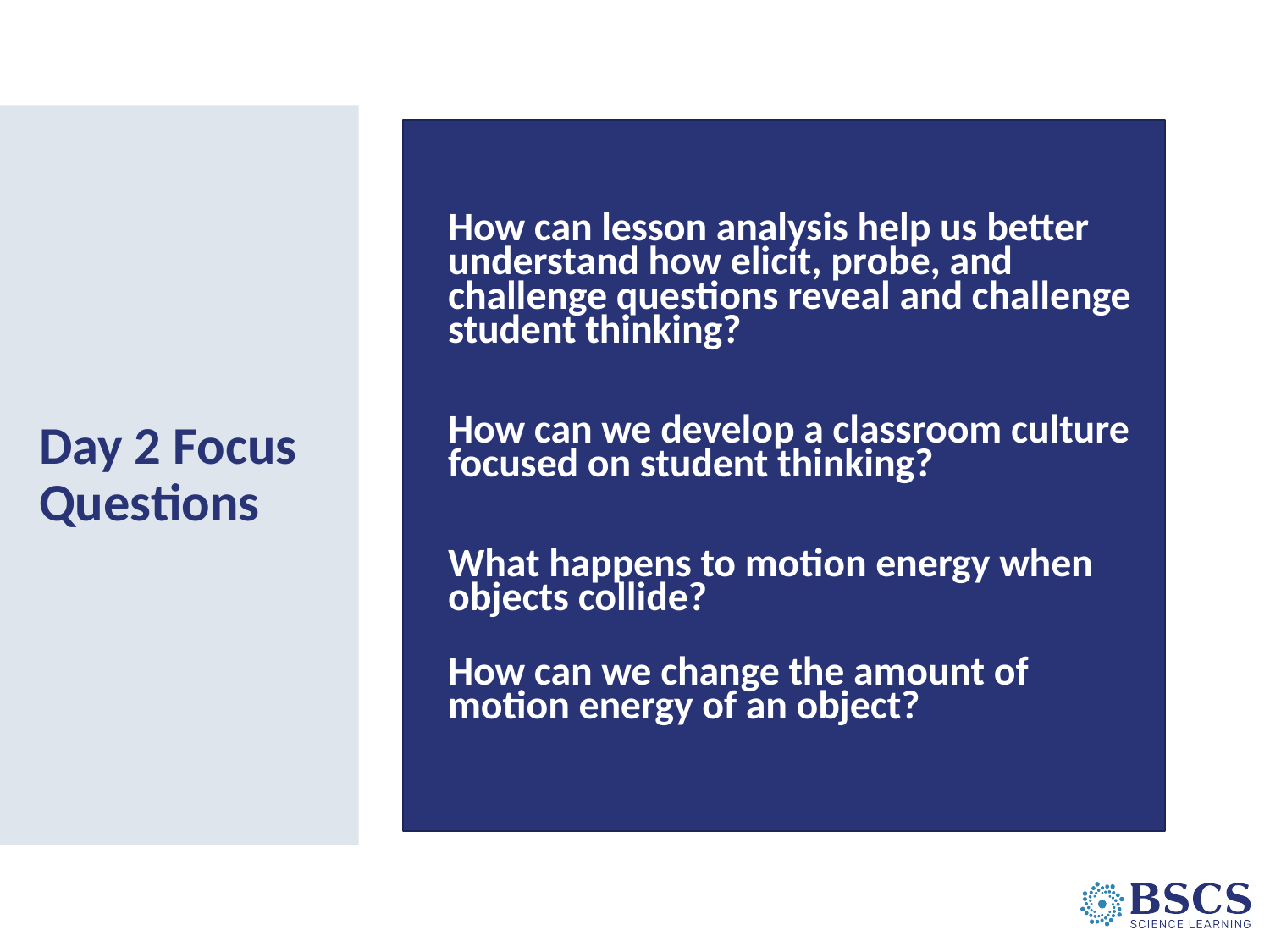

How can lesson analysis help us better understand how elicit, probe, and challenge questions reveal and challenge student thinking?

How can we develop a classroom culture focused on student thinking?

What happens to motion energy when objects collide?

How can we change the amount of motion energy of an object?

# Day 2 Focus Questions